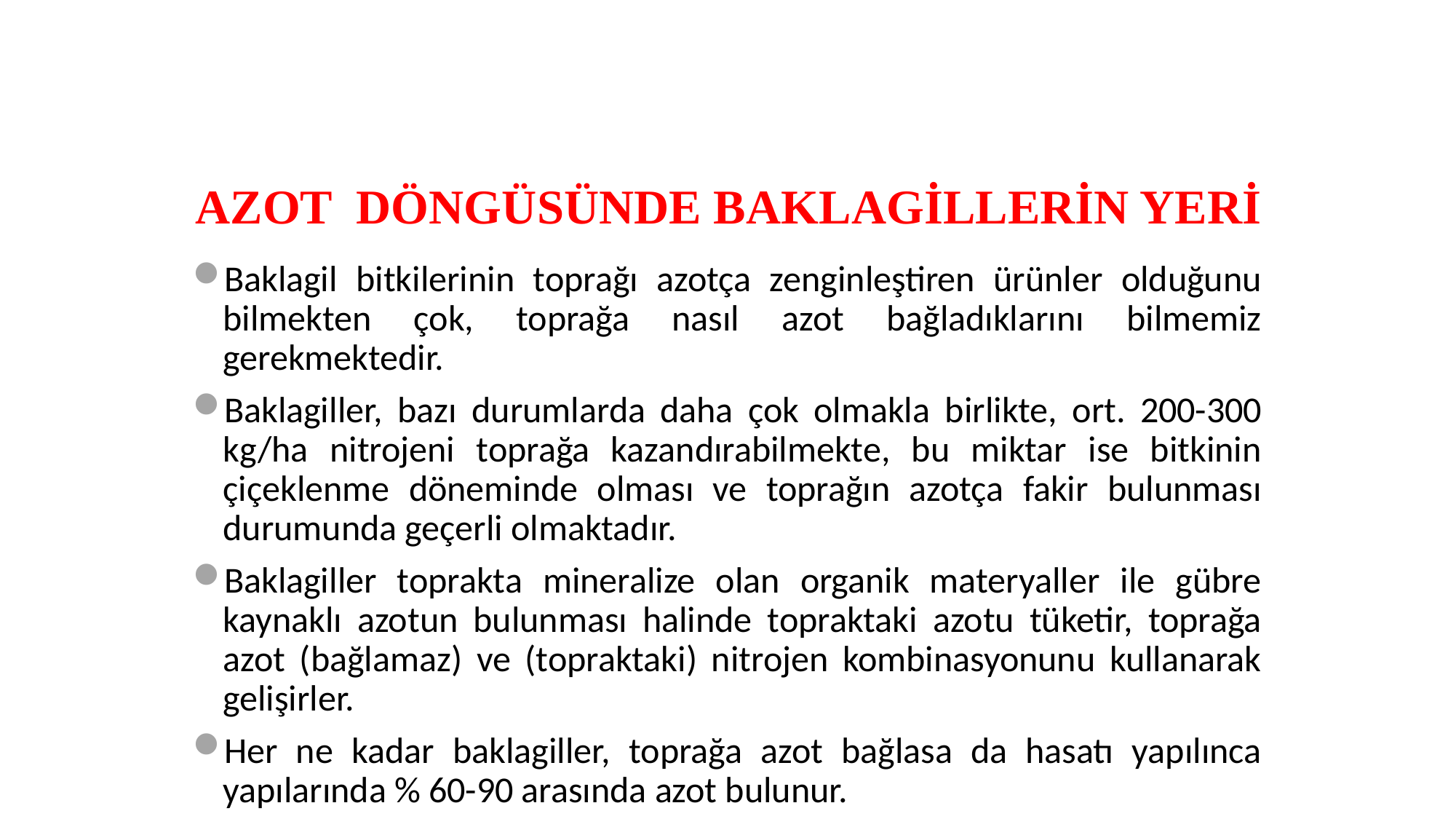

# AZOT  DÖNGÜSÜNDE BAKLAGİLLERİN YERİ
Baklagil bitkilerinin toprağı azotça zenginleştiren ürünler olduğunu bilmekten çok, toprağa nasıl azot bağladıklarını bilmemiz gerekmektedir.
Baklagiller, bazı durumlarda daha çok olmakla birlikte, ort. 200-300 kg/ha nitrojeni toprağa kazandırabilmekte, bu miktar ise bitkinin çiçeklenme döneminde olması ve toprağın azotça fakir bulunması durumunda geçerli olmaktadır.
Baklagiller toprakta mineralize olan organik materyaller ile gübre kaynaklı azotun bulunması halinde topraktaki azotu tüketir, toprağa azot (bağlamaz) ve (topraktaki) nitrojen kombinasyonunu kullanarak gelişirler.
Her ne kadar baklagiller, toprağa azot bağlasa da hasatı yapılınca yapılarında % 60-90 arasında azot bulunur.